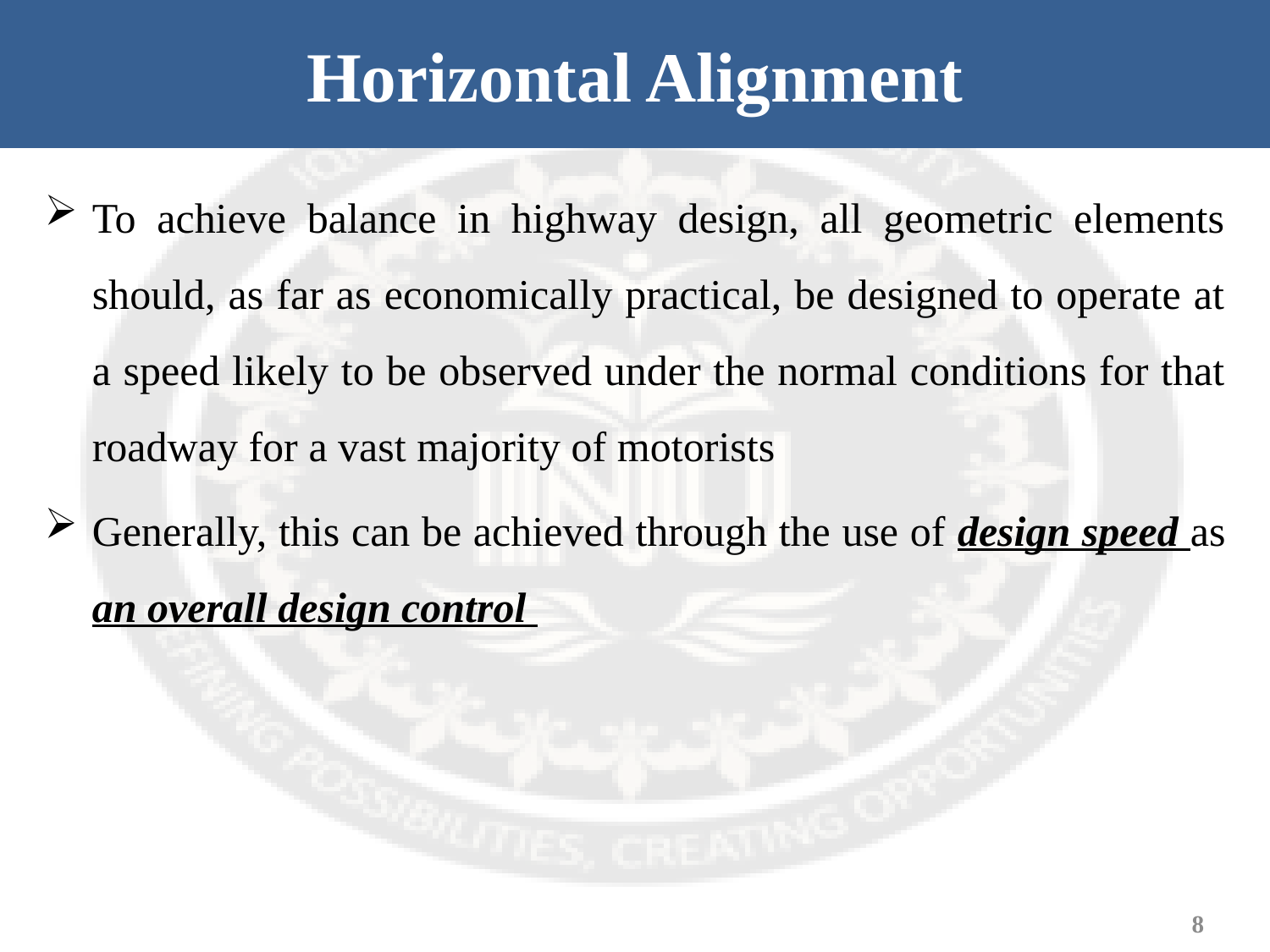

# Horizontal Alignment
To achieve balance in highway design, all geometric elements should, as far as economically practical, be designed to operate at a speed likely to be observed under the normal conditions for that roadway for a vast majority of motorists
Generally, this can be achieved through the use of design speed as an overall design control

8